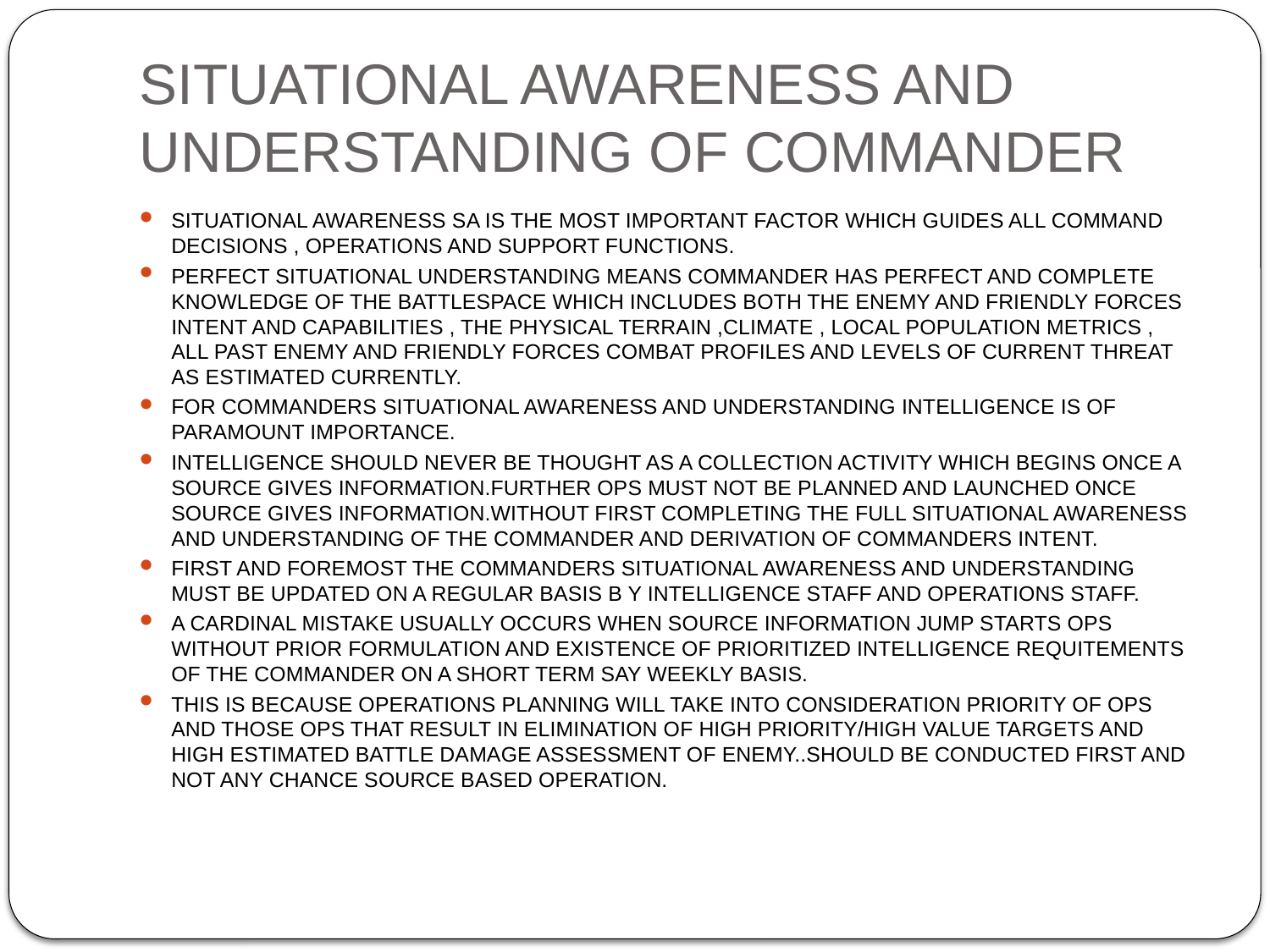

# SITUATIONAL AWARENESS AND UNDERSTANDING OF COMMANDER
SITUATIONAL AWARENESS SA IS THE MOST IMPORTANT FACTOR WHICH GUIDES ALL COMMAND DECISIONS , OPERATIONS AND SUPPORT FUNCTIONS.
PERFECT SITUATIONAL UNDERSTANDING MEANS COMMANDER HAS PERFECT AND COMPLETE KNOWLEDGE OF THE BATTLESPACE WHICH INCLUDES BOTH THE ENEMY AND FRIENDLY FORCES INTENT AND CAPABILITIES , THE PHYSICAL TERRAIN ,CLIMATE , LOCAL POPULATION METRICS , ALL PAST ENEMY AND FRIENDLY FORCES COMBAT PROFILES AND LEVELS OF CURRENT THREAT AS ESTIMATED CURRENTLY.
FOR COMMANDERS SITUATIONAL AWARENESS AND UNDERSTANDING INTELLIGENCE IS OF PARAMOUNT IMPORTANCE.
INTELLIGENCE SHOULD NEVER BE THOUGHT AS A COLLECTION ACTIVITY WHICH BEGINS ONCE A SOURCE GIVES INFORMATION.FURTHER OPS MUST NOT BE PLANNED AND LAUNCHED ONCE SOURCE GIVES INFORMATION.WITHOUT FIRST COMPLETING THE FULL SITUATIONAL AWARENESS AND UNDERSTANDING OF THE COMMANDER AND DERIVATION OF COMMANDERS INTENT.
FIRST AND FOREMOST THE COMMANDERS SITUATIONAL AWARENESS AND UNDERSTANDING MUST BE UPDATED ON A REGULAR BASIS B Y INTELLIGENCE STAFF AND OPERATIONS STAFF.
A CARDINAL MISTAKE USUALLY OCCURS WHEN SOURCE INFORMATION JUMP STARTS OPS WITHOUT PRIOR FORMULATION AND EXISTENCE OF PRIORITIZED INTELLIGENCE REQUITEMENTS OF THE COMMANDER ON A SHORT TERM SAY WEEKLY BASIS.
THIS IS BECAUSE OPERATIONS PLANNING WILL TAKE INTO CONSIDERATION PRIORITY OF OPS AND THOSE OPS THAT RESULT IN ELIMINATION OF HIGH PRIORITY/HIGH VALUE TARGETS AND HIGH ESTIMATED BATTLE DAMAGE ASSESSMENT OF ENEMY..SHOULD BE CONDUCTED FIRST AND NOT ANY CHANCE SOURCE BASED OPERATION.